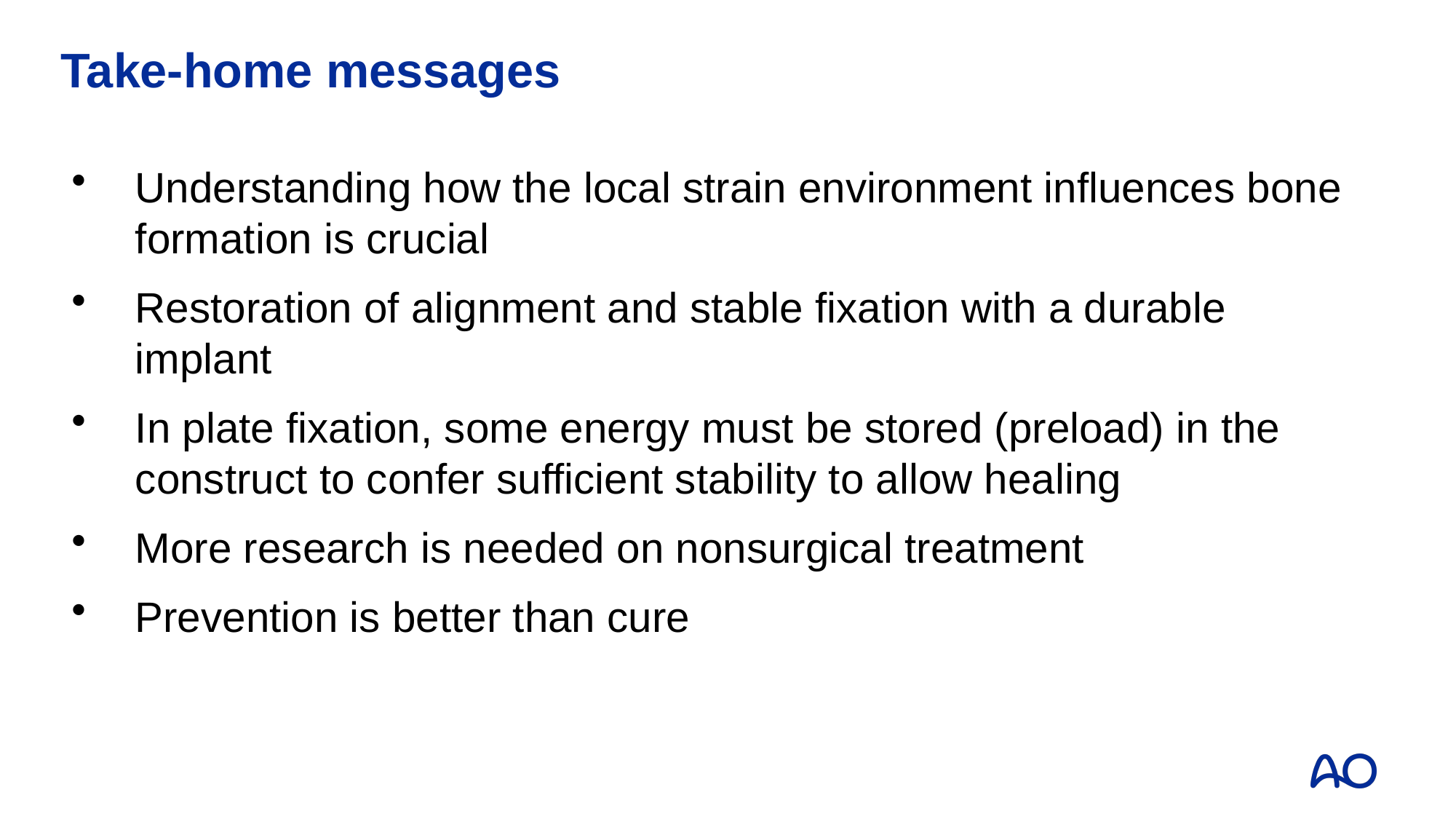

# Take-home messages
Understanding how the local strain environment influences bone formation is crucial
Restoration of alignment and stable fixation with a durable implant
In plate fixation, some energy must be stored (preload) in the construct to confer sufficient stability to allow healing
More research is needed on nonsurgical treatment
Prevention is better than cure